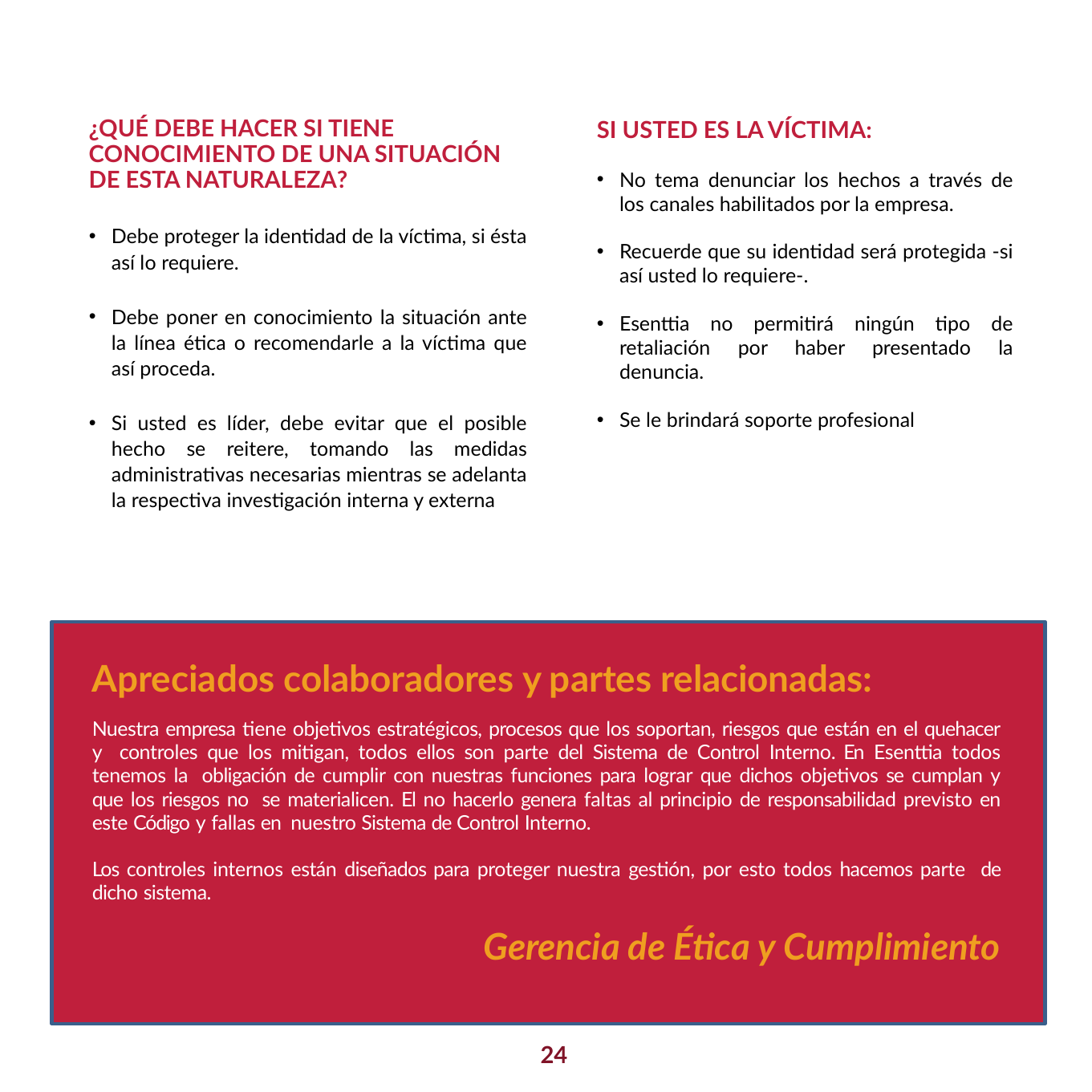

SI USTED ES LA VÍCTIMA:

No tema denunciar los hechos a través de los canales habilitados por la empresa.

Recuerde que su identidad será protegida -si así usted lo requiere-.

Esenttia no permitirá ningún tipo de retaliación por haber presentado la denuncia.

Se le brindará soporte profesional
¿QUÉ DEBE HACER SI TIENE CONOCIMIENTO DE UNA SITUACIÓN DE ESTA NATURALEZA?

Debe proteger la identidad de la víctima, si ésta así lo requiere.

Debe poner en conocimiento la situación ante la línea ética o recomendarle a la víctima que así proceda.

Si usted es líder, debe evitar que el posible hecho se reitere, tomando las medidas administrativas necesarias mientras se adelanta la respectiva investigación interna y externa

Apreciados colaboradores y partes relacionadas:
Nuestra empresa tiene objetivos estratégicos, procesos que los soportan, riesgos que están en el quehacer y  controles que los mitigan, todos ellos son parte del Sistema de Control Interno. En Esenttia todos tenemos la  obligación de cumplir con nuestras funciones para lograr que dichos objetivos se cumplan y que los riesgos no  se materialicen. El no hacerlo genera faltas al principio de responsabilidad previsto en este Código y fallas en  nuestro Sistema de Control Interno.
Los controles internos están diseñados para proteger nuestra gestión, por esto todos hacemos parte  de dicho sistema.
Gerencia de Ética y Cumplimiento
24